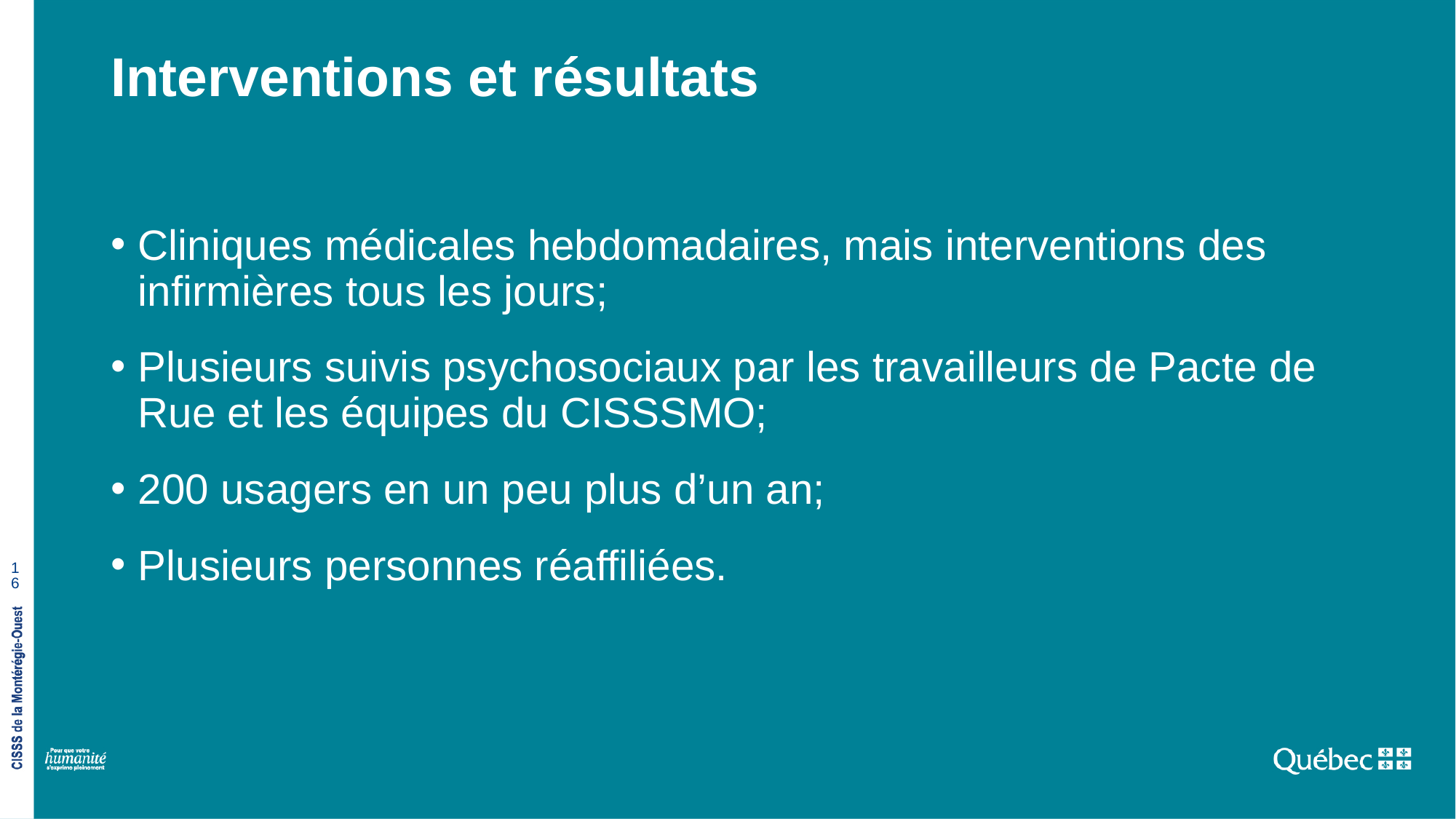

# Interventions et résultats
Cliniques médicales hebdomadaires, mais interventions des infirmières tous les jours;
Plusieurs suivis psychosociaux par les travailleurs de Pacte de Rue et les équipes du CISSSMO;
200 usagers en un peu plus d’un an;
Plusieurs personnes réaffiliées.
16